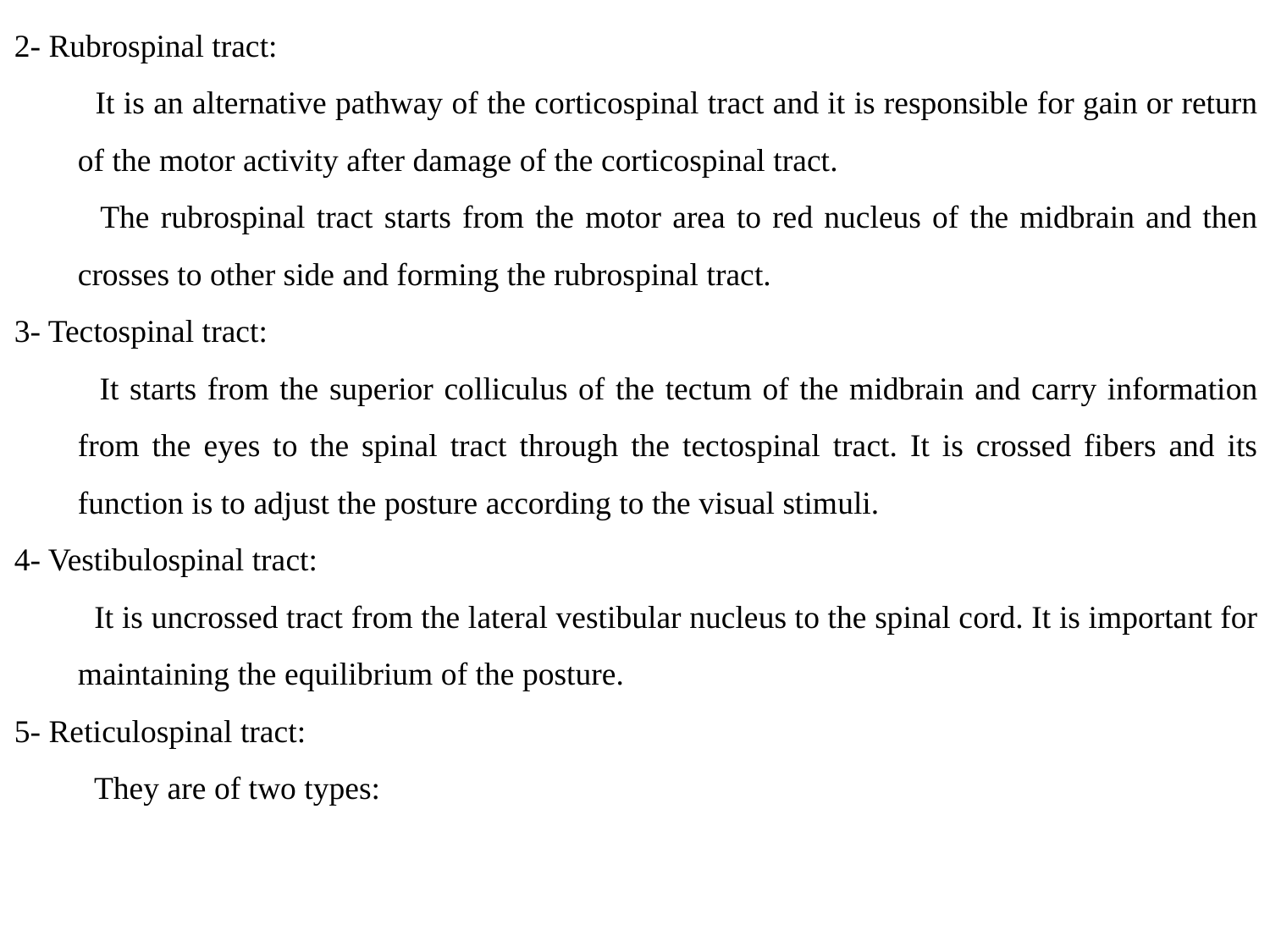

2- Rubrospinal tract:
  It is an alternative pathway of the corticospinal tract and it is responsible for gain or return of the motor activity after damage of the corticospinal tract.
  The rubrospinal tract starts from the motor area to red nucleus of the midbrain and then crosses to other side and forming the rubrospinal tract.
3- Tectospinal tract:
  It starts from the superior colliculus of the tectum of the midbrain and carry information from the eyes to the spinal tract through the tectospinal tract. It is crossed fibers and its function is to adjust the posture according to the visual stimuli.
4- Vestibulospinal tract:
  It is uncrossed tract from the lateral vestibular nucleus to the spinal cord. It is important for maintaining the equilibrium of the posture.
5- Reticulospinal tract:
  They are of two types: